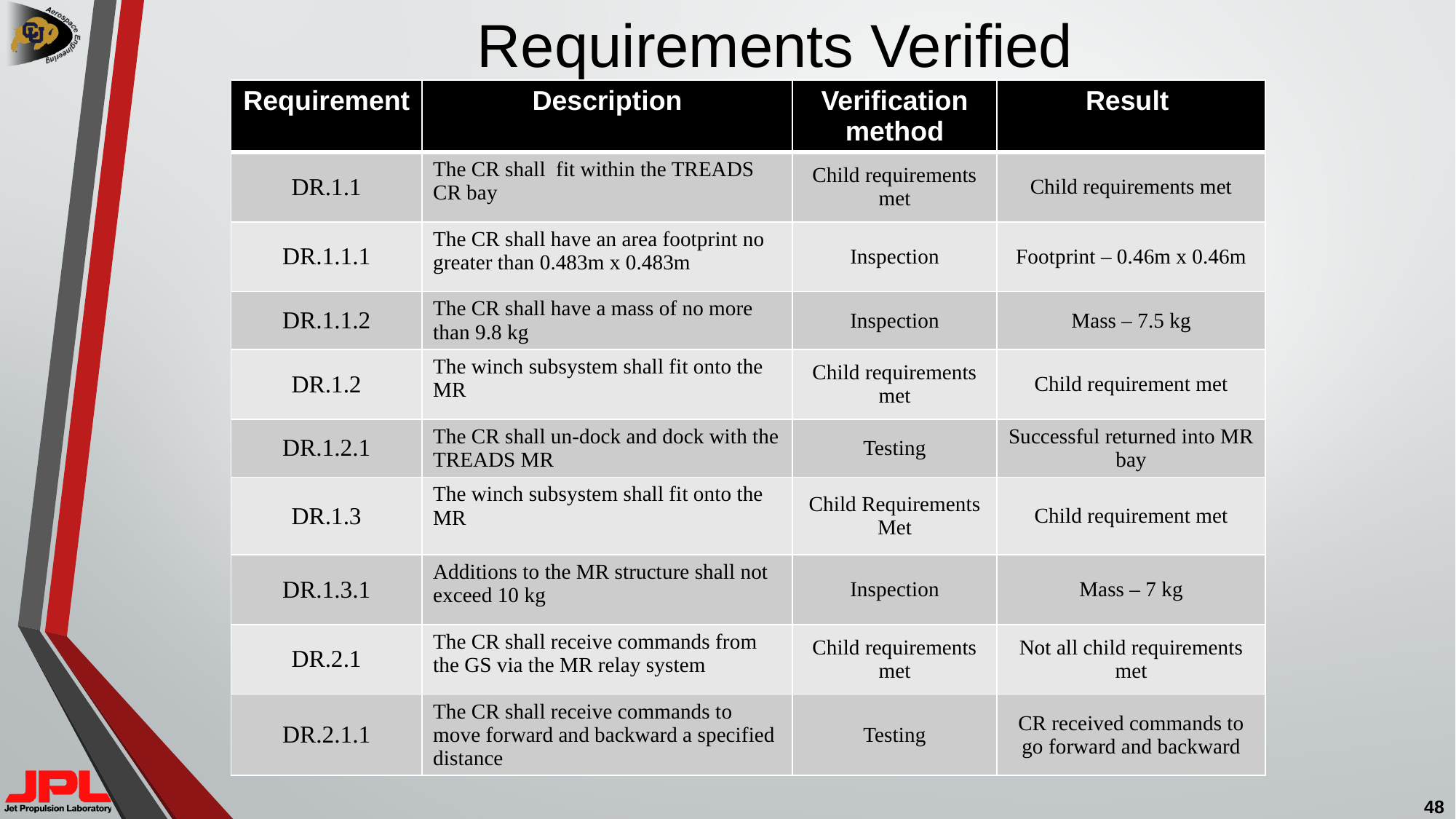

# Requirements Verified
| Requirement | Description | Verification method | Result |
| --- | --- | --- | --- |
| DR.1.1 | The CR shall fit within the TREADS CR bay | Child requirements met | Child requirements met |
| DR.1.1.1 | The CR shall have an area footprint no greater than 0.483m x 0.483m | Inspection | Footprint – 0.46m x 0.46m |
| DR.1.1.2 | The CR shall have a mass of no more than 9.8 kg | Inspection | Mass – 7.5 kg |
| DR.1.2 | The winch subsystem shall fit onto the MR | Child requirements met | Child requirement met |
| DR.1.2.1 | The CR shall un-dock and dock with the TREADS MR | Testing | Successful returned into MR bay |
| DR.1.3 | The winch subsystem shall fit onto the MR | Child Requirements Met | Child requirement met |
| DR.1.3.1 | Additions to the MR structure shall not exceed 10 kg | Inspection | Mass – 7 kg |
| DR.2.1 | The CR shall receive commands from the GS via the MR relay system | Child requirements met | Not all child requirements met |
| DR.2.1.1 | The CR shall receive commands to move forward and backward a specified distance | Testing | CR received commands to go forward and backward |
48